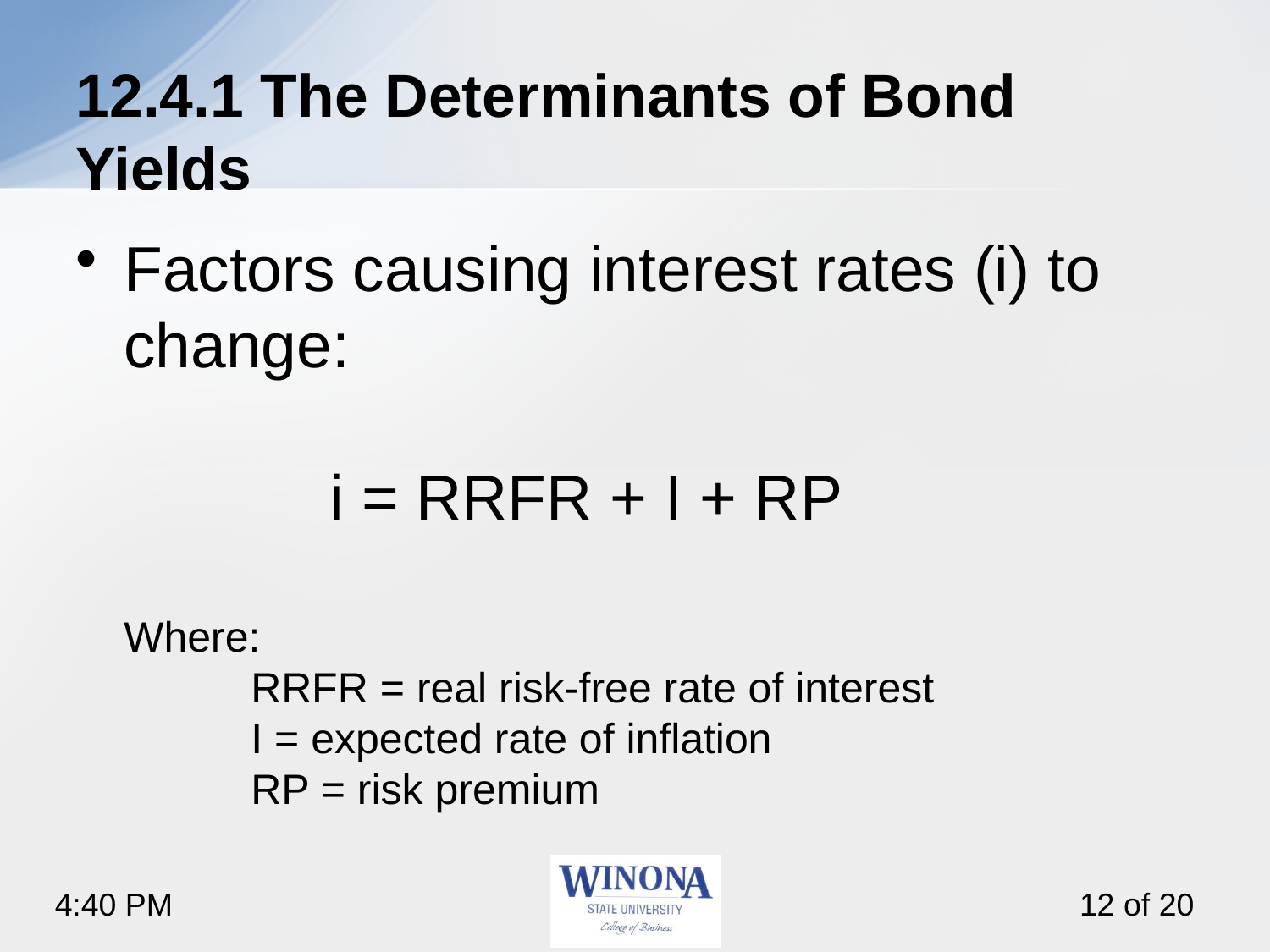

# 12.4.1 The Determinants of Bond Yields
Factors causing interest rates (i) to change:

		i = RRFR + I + RP

	Where:
		RRFR = real risk-free rate of interest
		I = expected rate of inflation
		RP = risk premium